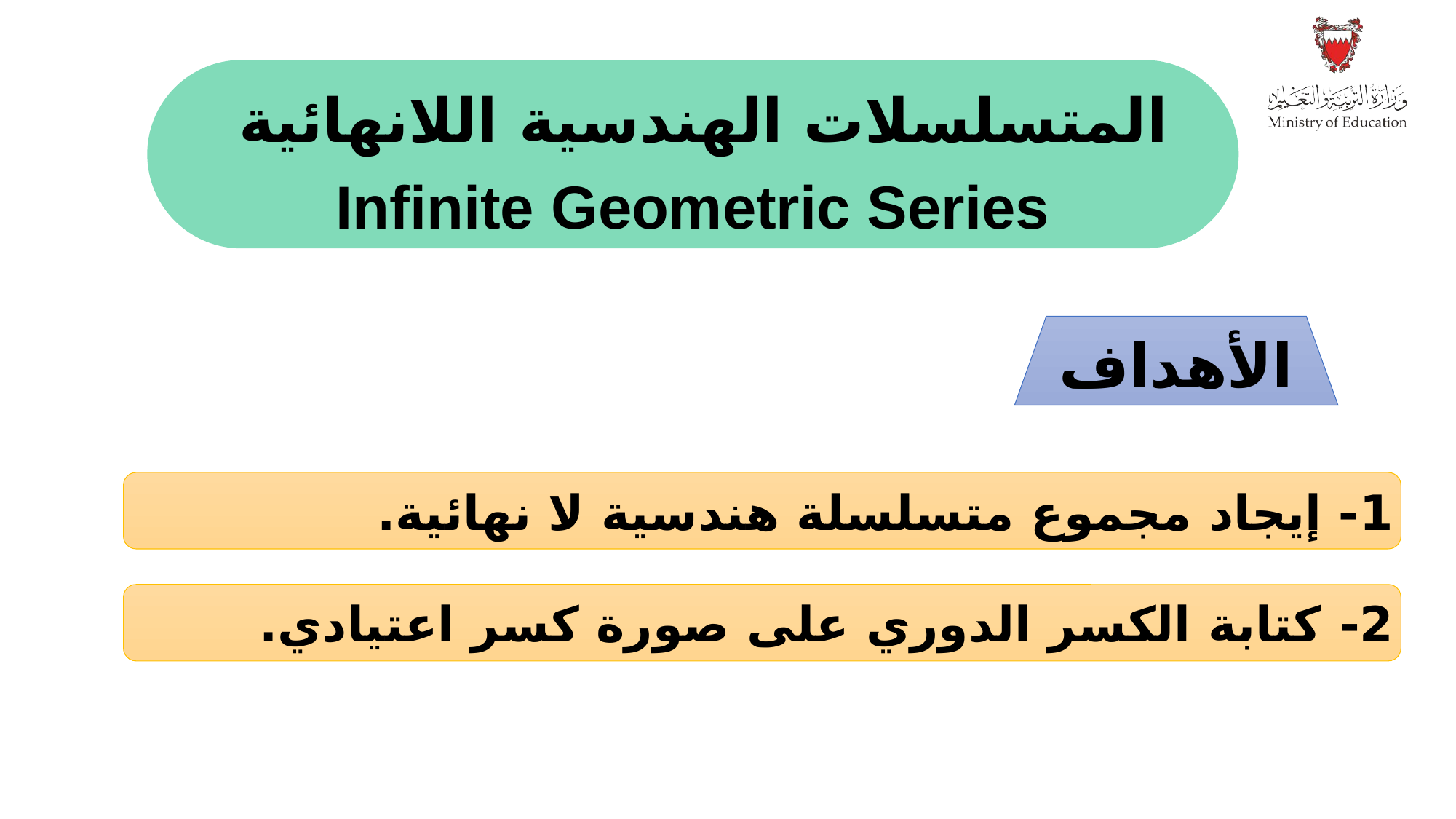

المتسلسلات الهندسية اللانهائية
Infinite Geometric Series
الأهداف
1- إيجاد مجموع متسلسلة هندسية لا نهائية.
2- كتابة الكسر الدوري على صورة كسر اعتيادي.